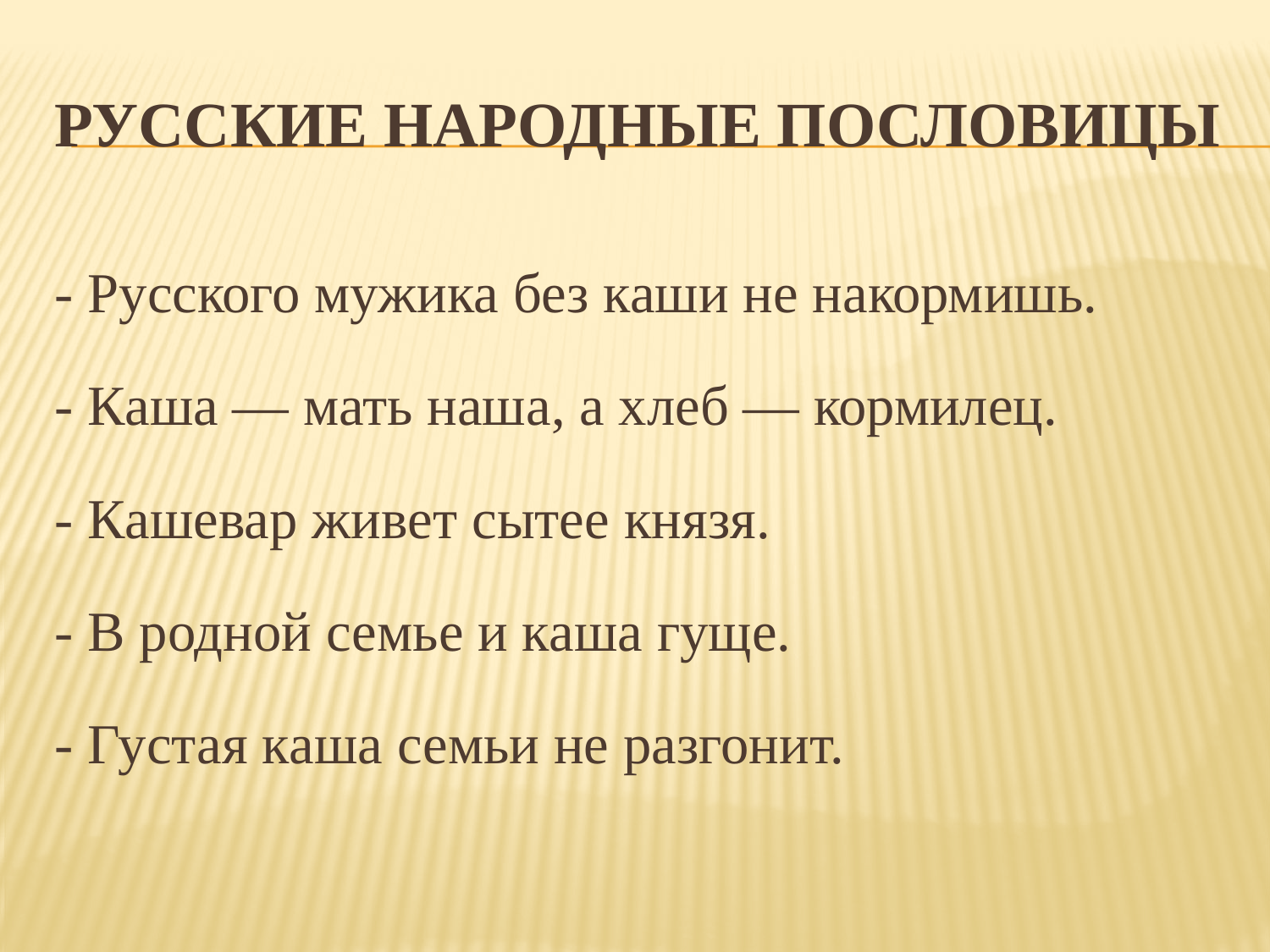

# русские народные пословицы
- Русского мужика без каши не накормишь.
- Каша — мать наша, а хлеб — кормилец.
- Кашевар живет сытее князя.
- В родной семье и каша гуще.
- Густая каша семьи не разгонит.